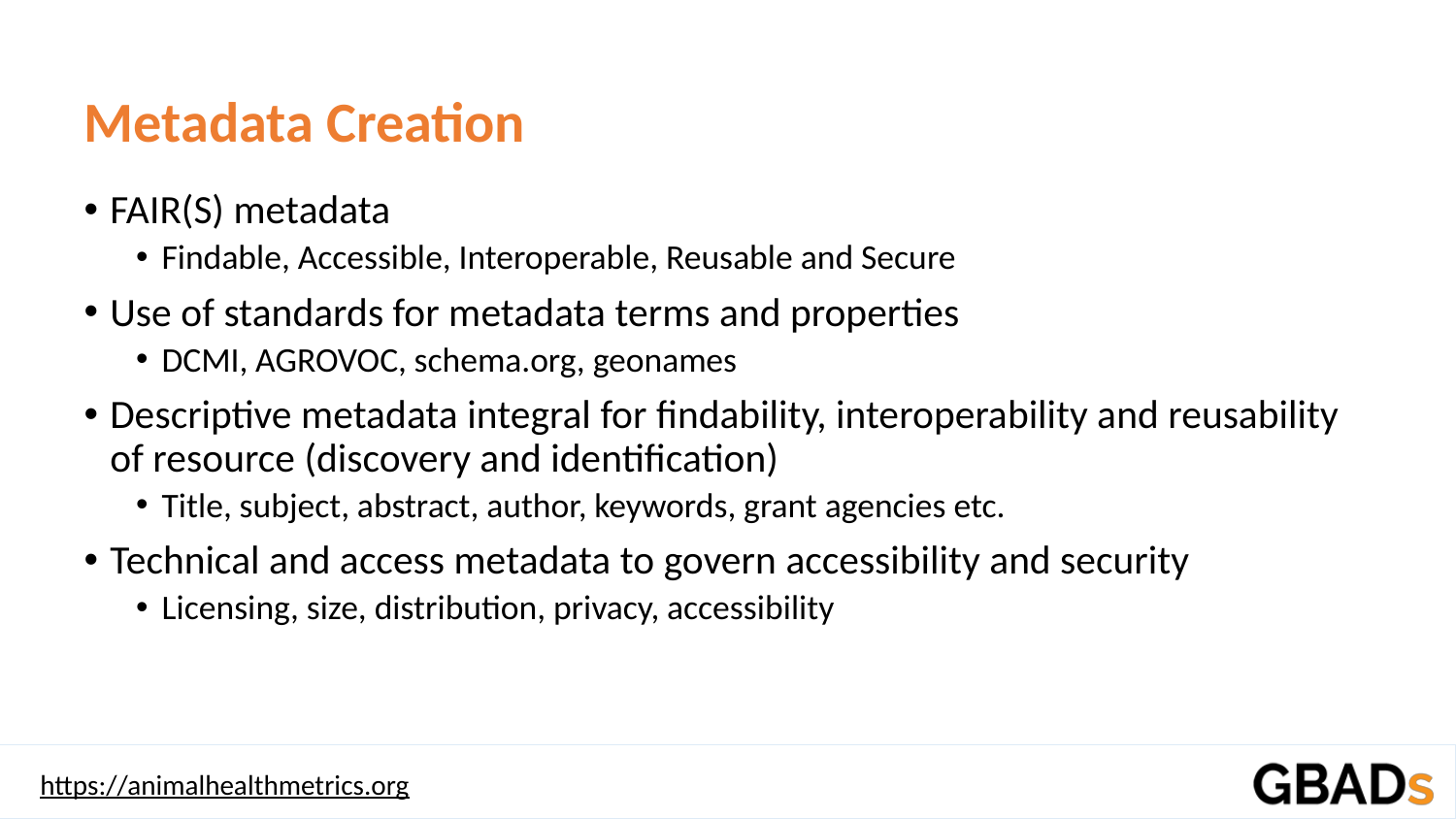

# Metadata Creation
FAIR(S) metadata
Findable, Accessible, Interoperable, Reusable and Secure
Use of standards for metadata terms and properties
DCMI, AGROVOC, schema.org, geonames
Descriptive metadata integral for findability, interoperability and reusability of resource (discovery and identification)
Title, subject, abstract, author, keywords, grant agencies etc.
Technical and access metadata to govern accessibility and security
Licensing, size, distribution, privacy, accessibility